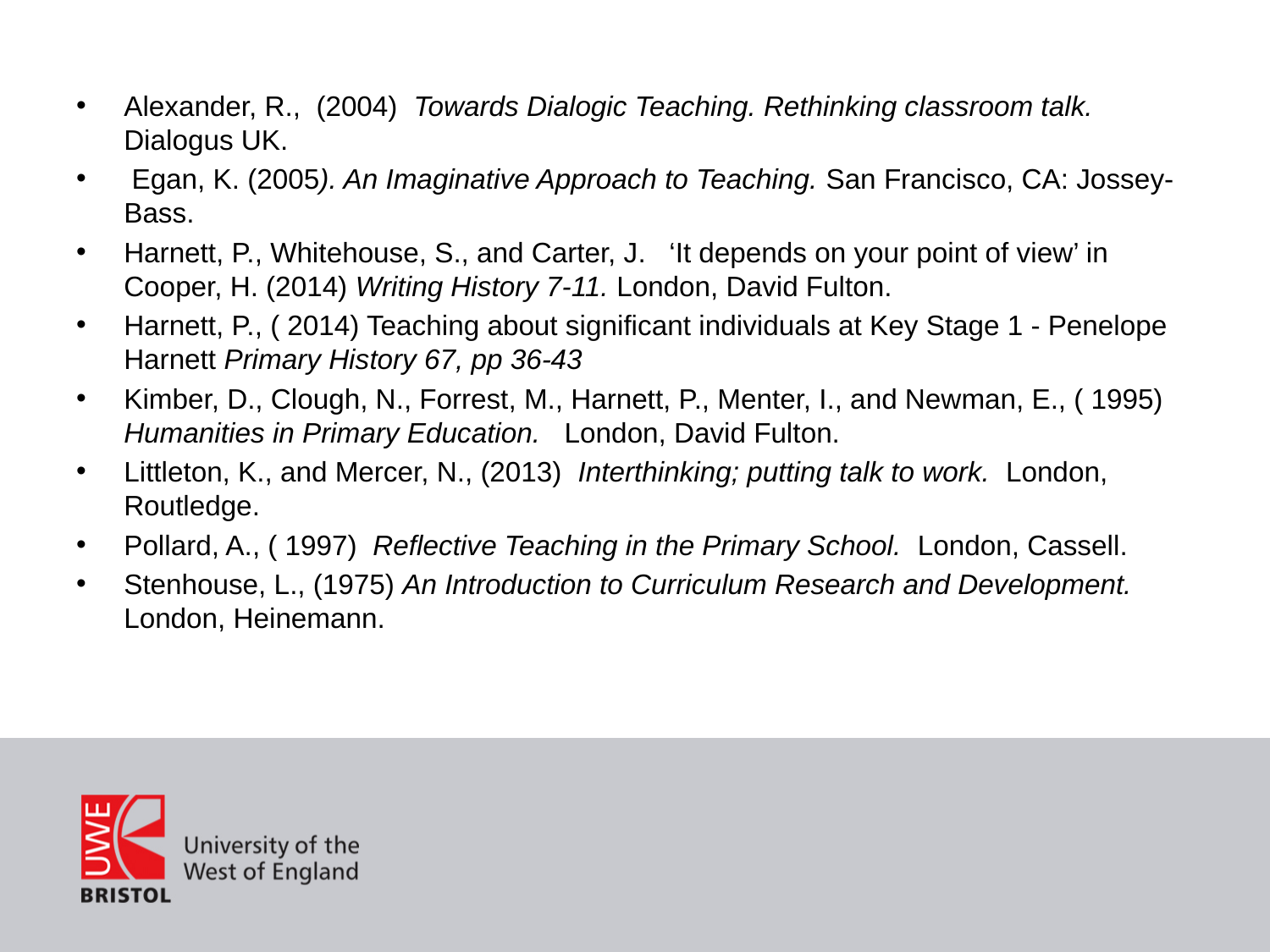

#

Alexander, R.,  (2004)  Towards Dialogic Teaching. Rethinking classroom talk.   Dialogus UK.
 Egan, K. (2005). An Imaginative Approach to Teaching. San Francisco, CA: Jossey-Bass.
Harnett, P., Whitehouse, S., and Carter, J.   ‘It depends on your point of view’ in Cooper, H. (2014) Writing History 7-11. London, David Fulton.
Harnett, P., ( 2014) Teaching about significant individuals at Key Stage 1 - Penelope Harnett Primary History 67, pp 36-43
Kimber, D., Clough, N., Forrest, M., Harnett, P., Menter, I., and Newman, E., ( 1995)  Humanities in Primary Education.   London, David Fulton.
Littleton, K., and Mercer, N., (2013)  Interthinking; putting talk to work.  London, Routledge.
Pollard, A., ( 1997)  Reflective Teaching in the Primary School.  London, Cassell.
Stenhouse, L., (1975) An Introduction to Curriculum Research and Development.  London, Heinemann.